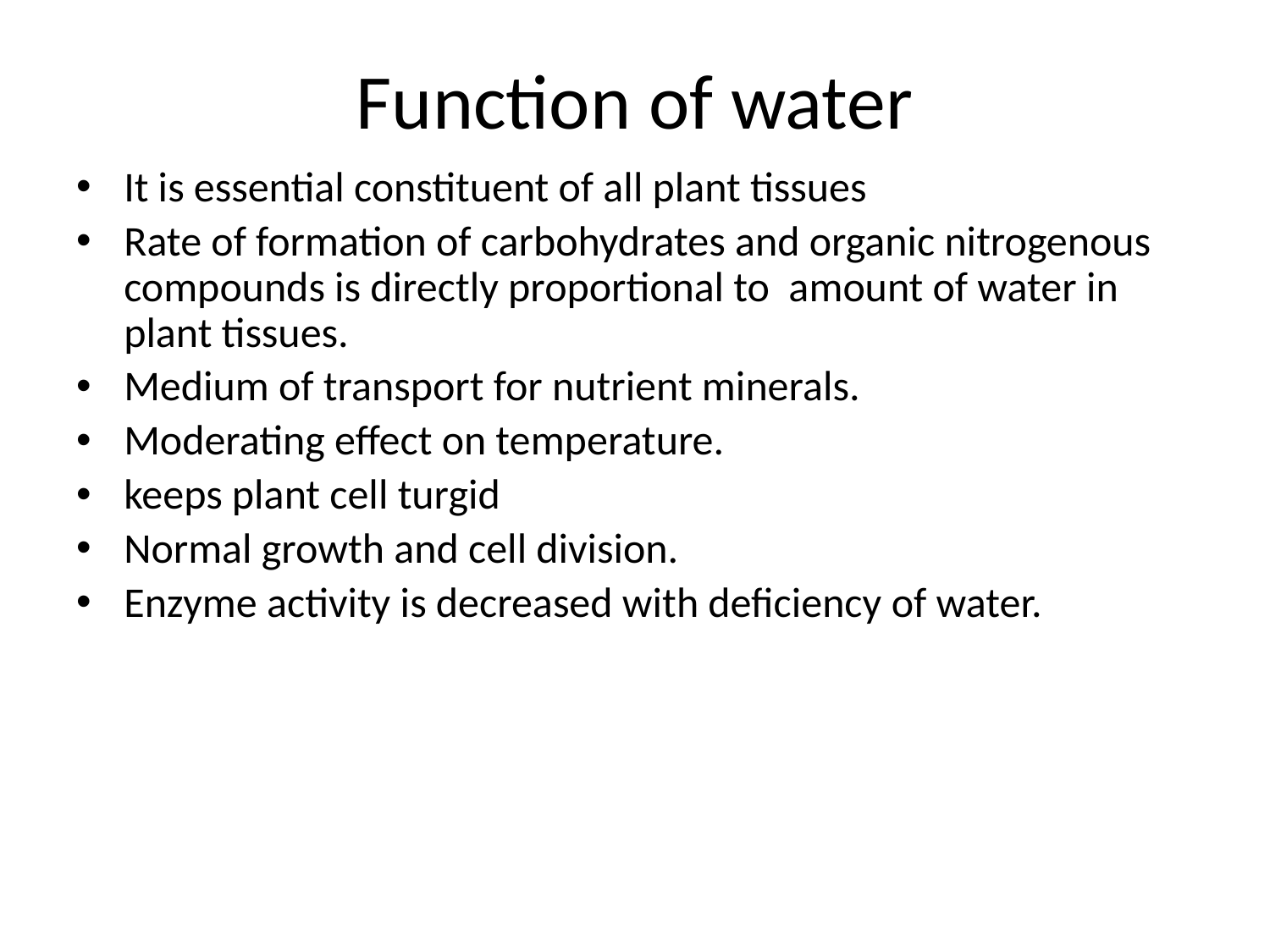

# Function of water
It is essential constituent of all plant tissues
Rate of formation of carbohydrates and organic nitrogenous compounds is directly proportional to  amount of water in plant tissues.
Medium of transport for nutrient minerals.
Moderating effect on temperature.
keeps plant cell turgid
Normal growth and cell division.
Enzyme activity is decreased with deficiency of water.